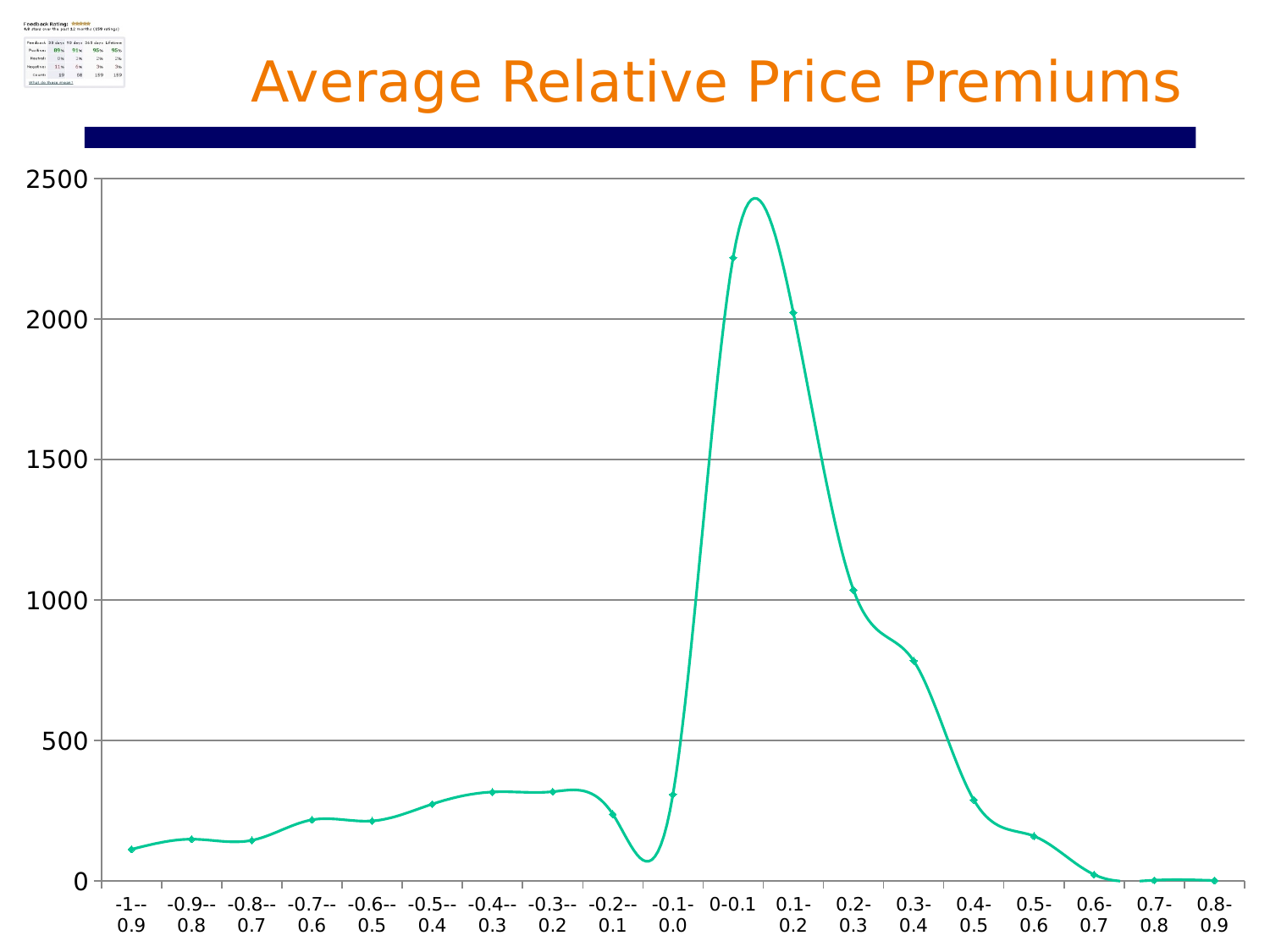

# Average Relative Price Premiums

### Chart

| Category | Total |
|---|---|
| -1--0.9 | 113.0 |
| -0.9--0.8 | 149.0 |
| -0.8--0.7 | 145.0 |
| -0.7--0.6 | 218.0 |
| -0.6--0.5 | 214.0 |
| -0.5--0.4 | 274.0 |
| -0.4--0.3 | 317.0 |
| -0.3--0.2 | 318.0 |
| -0.2--0.1 | 238.0 |
| -0.1-0.0 | 308.0 |
| 0-0.1 | 2219.0 |
| 0.1-0.2 | 2024.0 |
| 0.2-0.3 | 1036.0 |
| 0.3-0.4 | 784.0 |
| 0.4-0.5 | 289.0 |
| 0.5-0.6 | 160.0 |
| 0.6-0.7 | 23.0 |
| 0.7-0.8 | 3.0 |
| 0.8-0.9 | 2.0 |